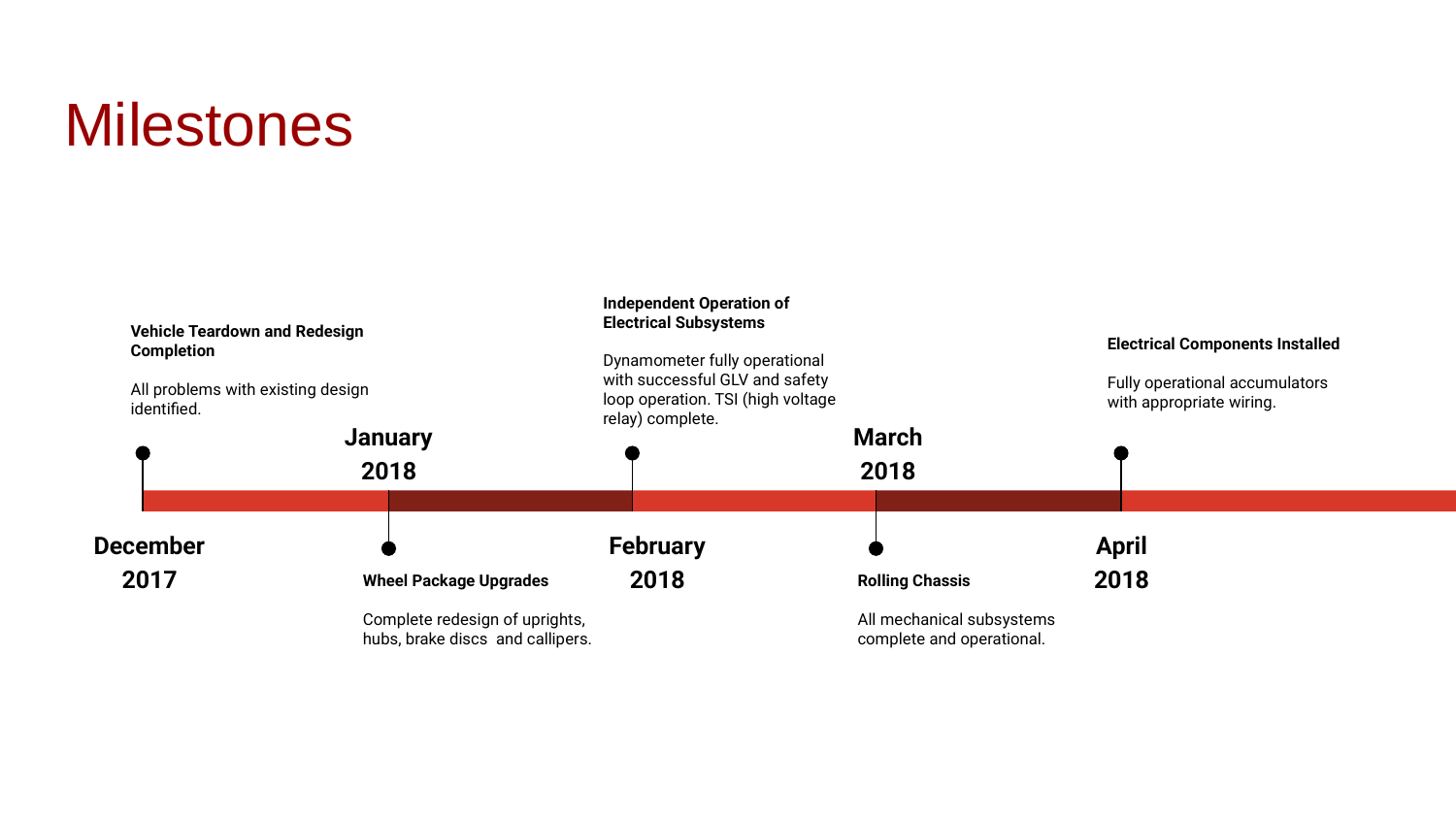

# Milestones
Independent Operation of Electrical Subsystems

Dynamometer fully operational with successful GLV and safety loop operation. TSI (high voltage relay) complete.

February 2018
Vehicle Teardown and Redesign Completion

All problems with existing design identified.

December 2017
Electrical Components Installed

Fully operational accumulators with appropriate wiring.

April 2018
January 2018

Wheel Package Upgrades

Complete redesign of uprights, hubs, brake discs  and callipers.
March 2018

Rolling Chassis

All mechanical subsystems complete and operational.